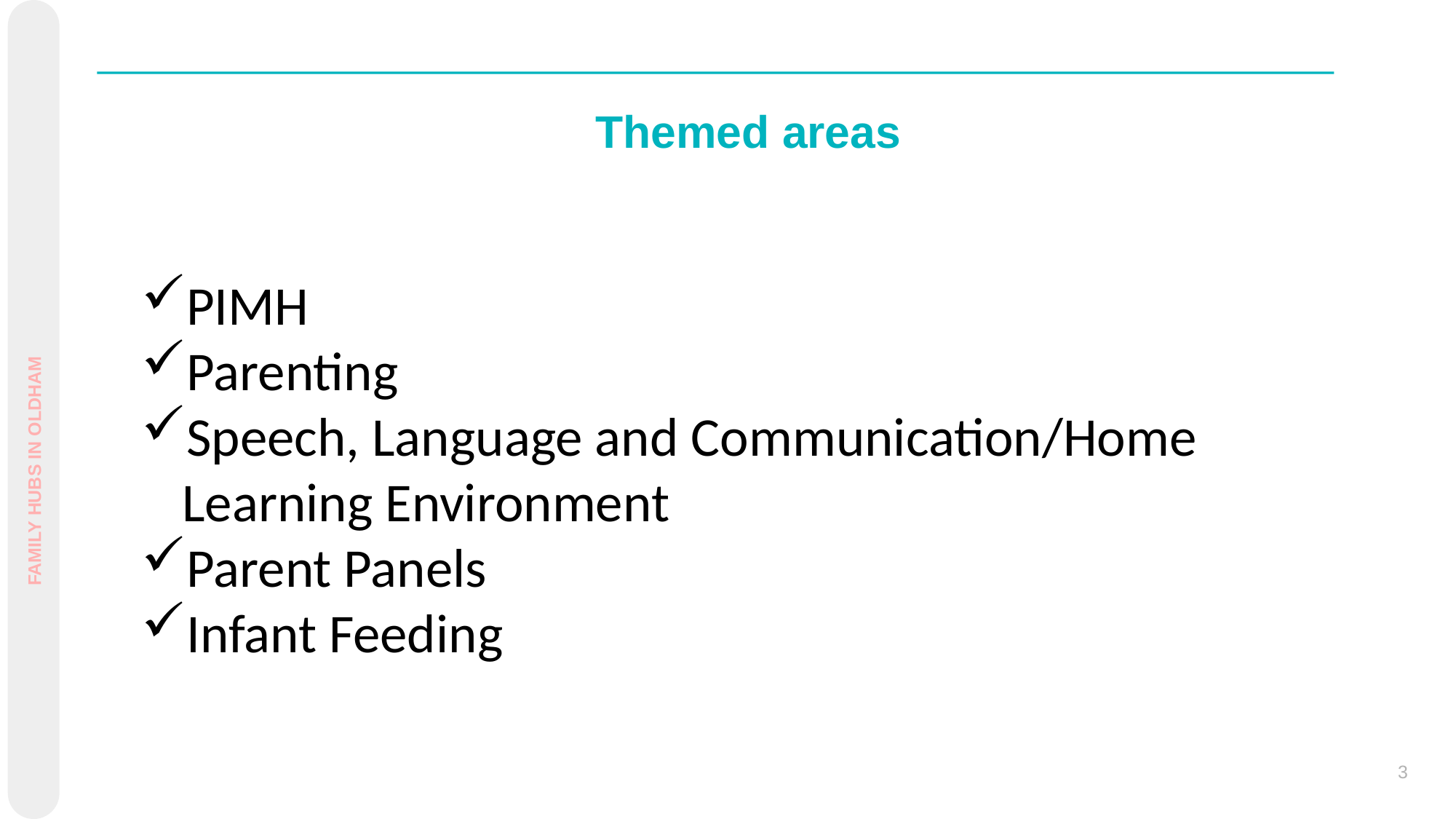

Themed areas

PIMH
Parenting
Speech, Language and Communication/Home Learning Environment
Parent Panels
Infant Feeding

FAMILY HUBS IN OLDHAM